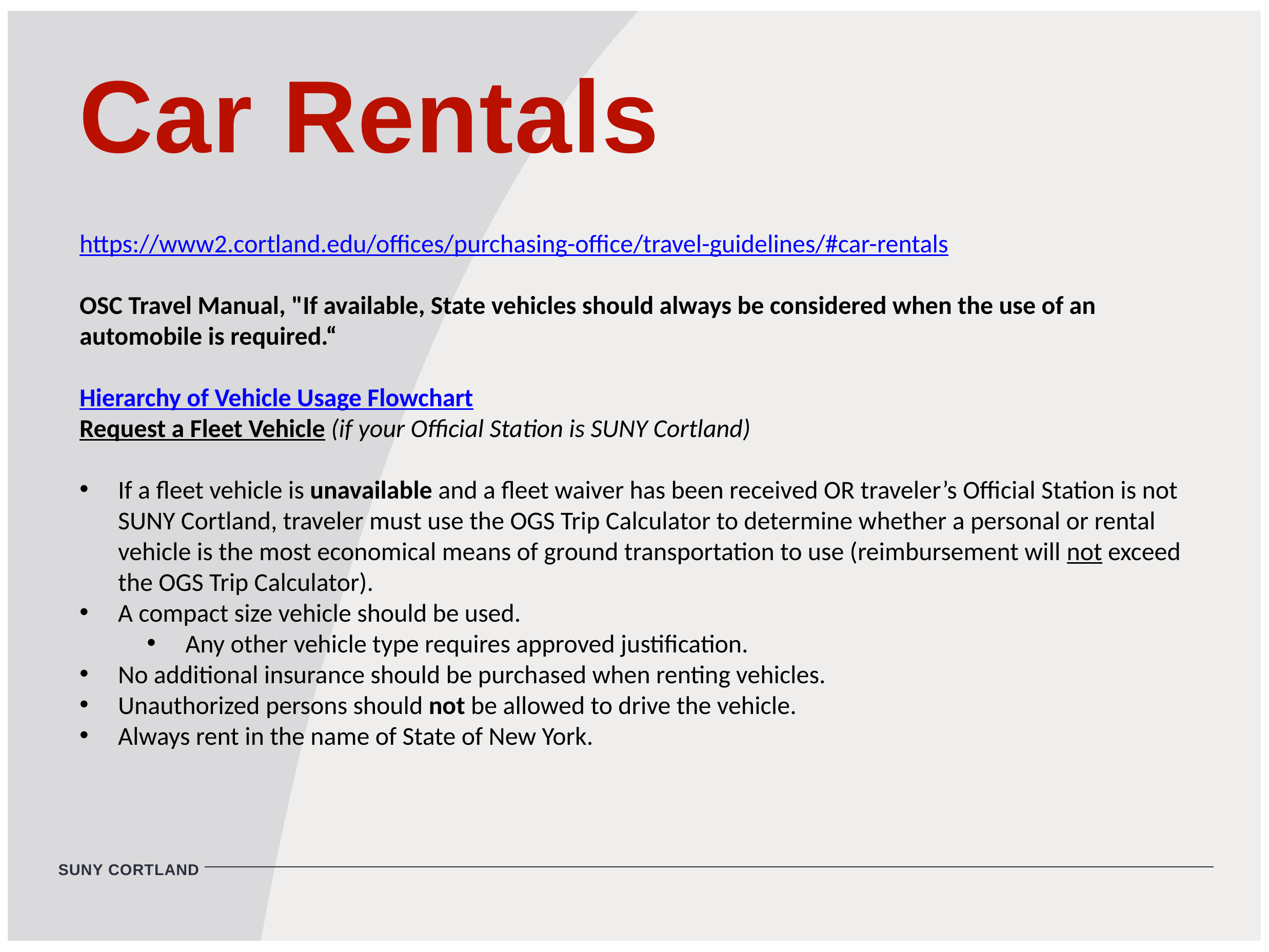

Car Rentals
https://www2.cortland.edu/offices/purchasing-office/travel-guidelines/#car-rentals

OSC Travel Manual, "If available, State vehicles should always be considered when the use of an automobile is required.“

Hierarchy of Vehicle Usage Flowchart
Request a Fleet Vehicle (if your Official Station is SUNY Cortland)

If a fleet vehicle is unavailable and a fleet waiver has been received OR traveler’s Official Station is not SUNY Cortland, traveler must use the OGS Trip Calculator to determine whether a personal or rental vehicle is the most economical means of ground transportation to use (reimbursement will not exceed the OGS Trip Calculator).
A compact size vehicle should be used.
Any other vehicle type requires approved justification.
No additional insurance should be purchased when renting vehicles.
Unauthorized persons should not be allowed to drive the vehicle.
Always rent in the name of State of New York.